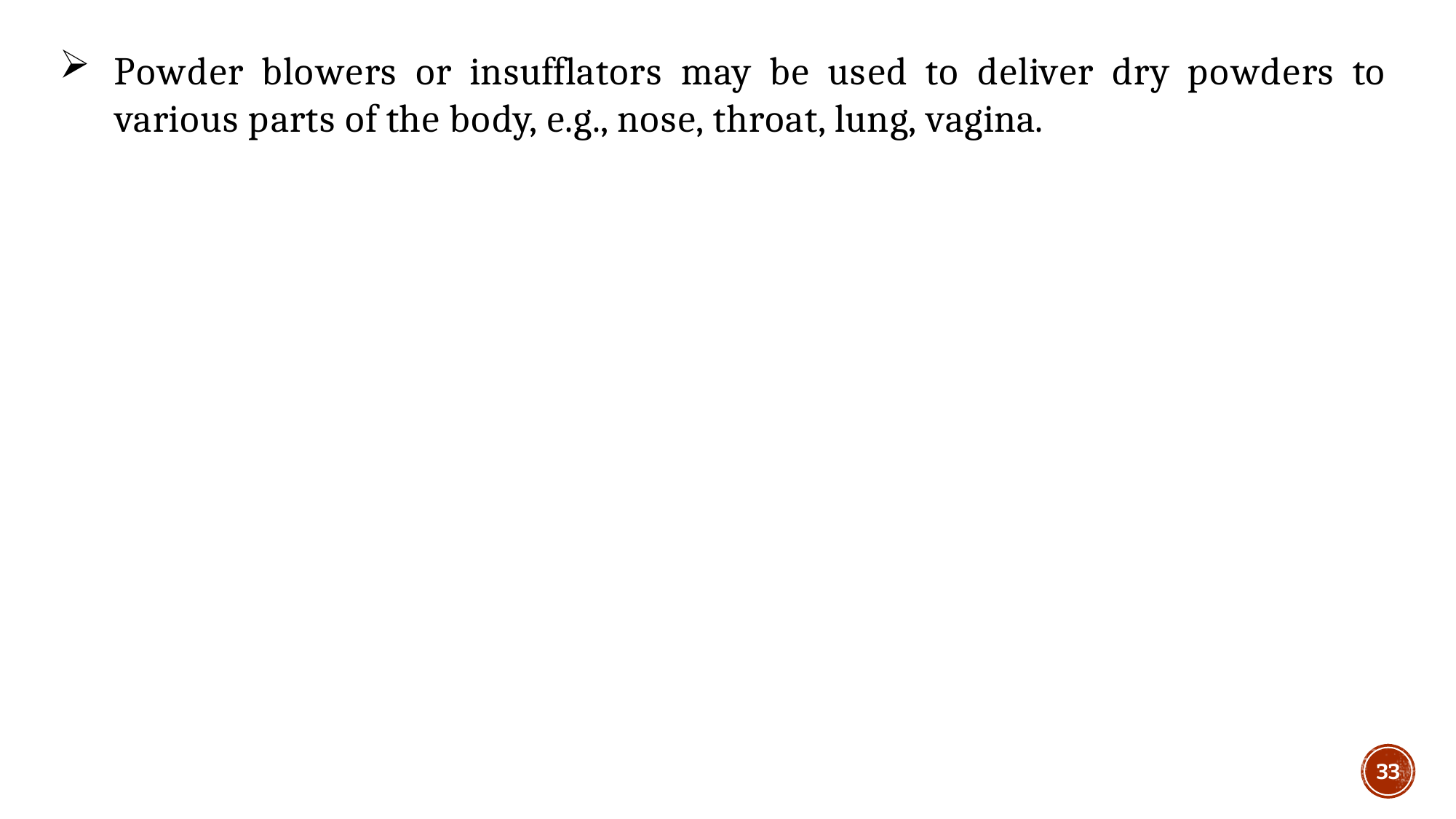

Powder blowers or insufflators may be used to deliver dry powders to various parts of the body, e.g., nose, throat, lung, vagina.
33